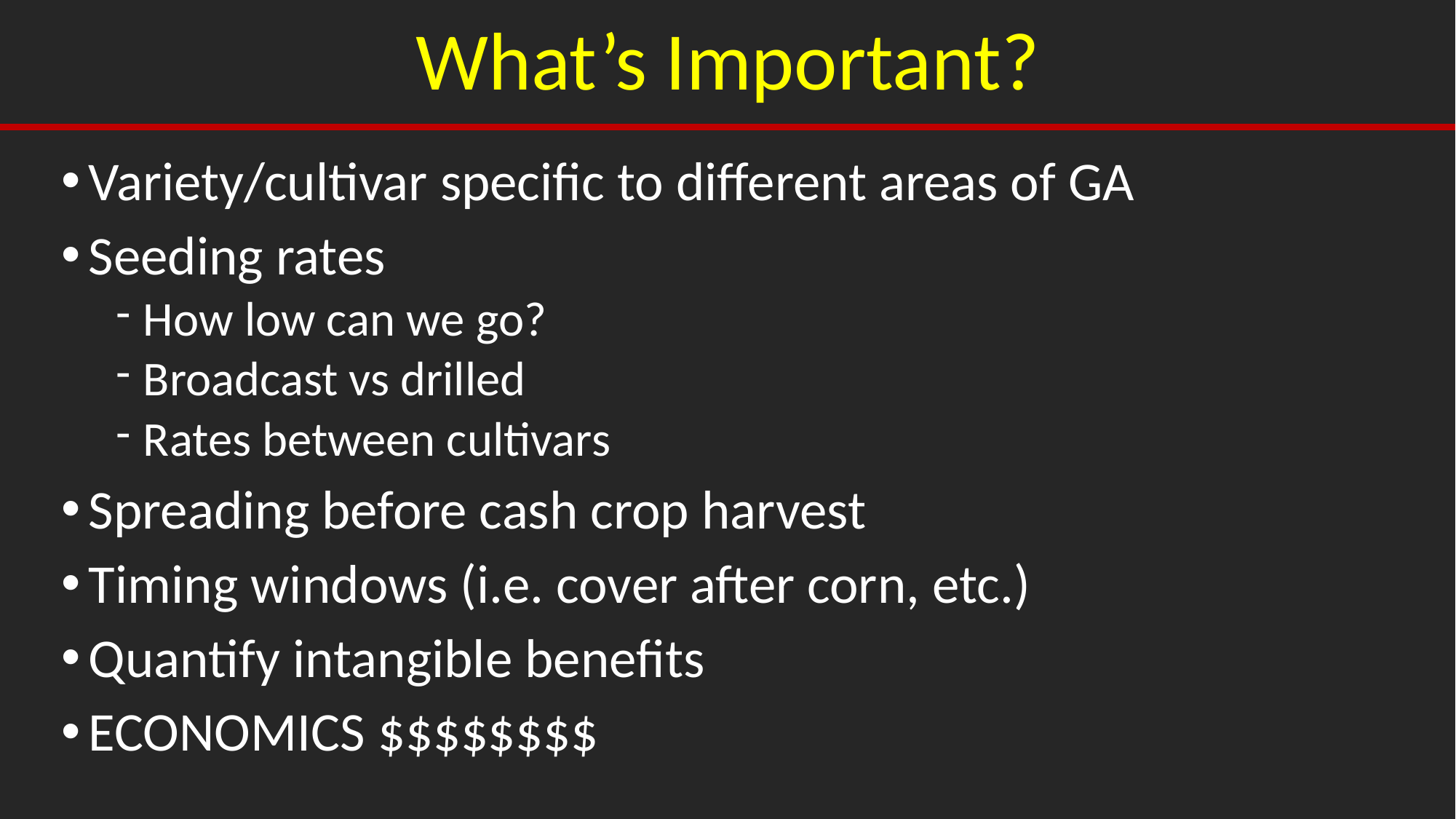

What’s Important?
Variety/cultivar specific to different areas of GA
Seeding rates
How low can we go?
Broadcast vs drilled
Rates between cultivars
Spreading before cash crop harvest
Timing windows (i.e. cover after corn, etc.)
Quantify intangible benefits
ECONOMICS $$$$$$$$